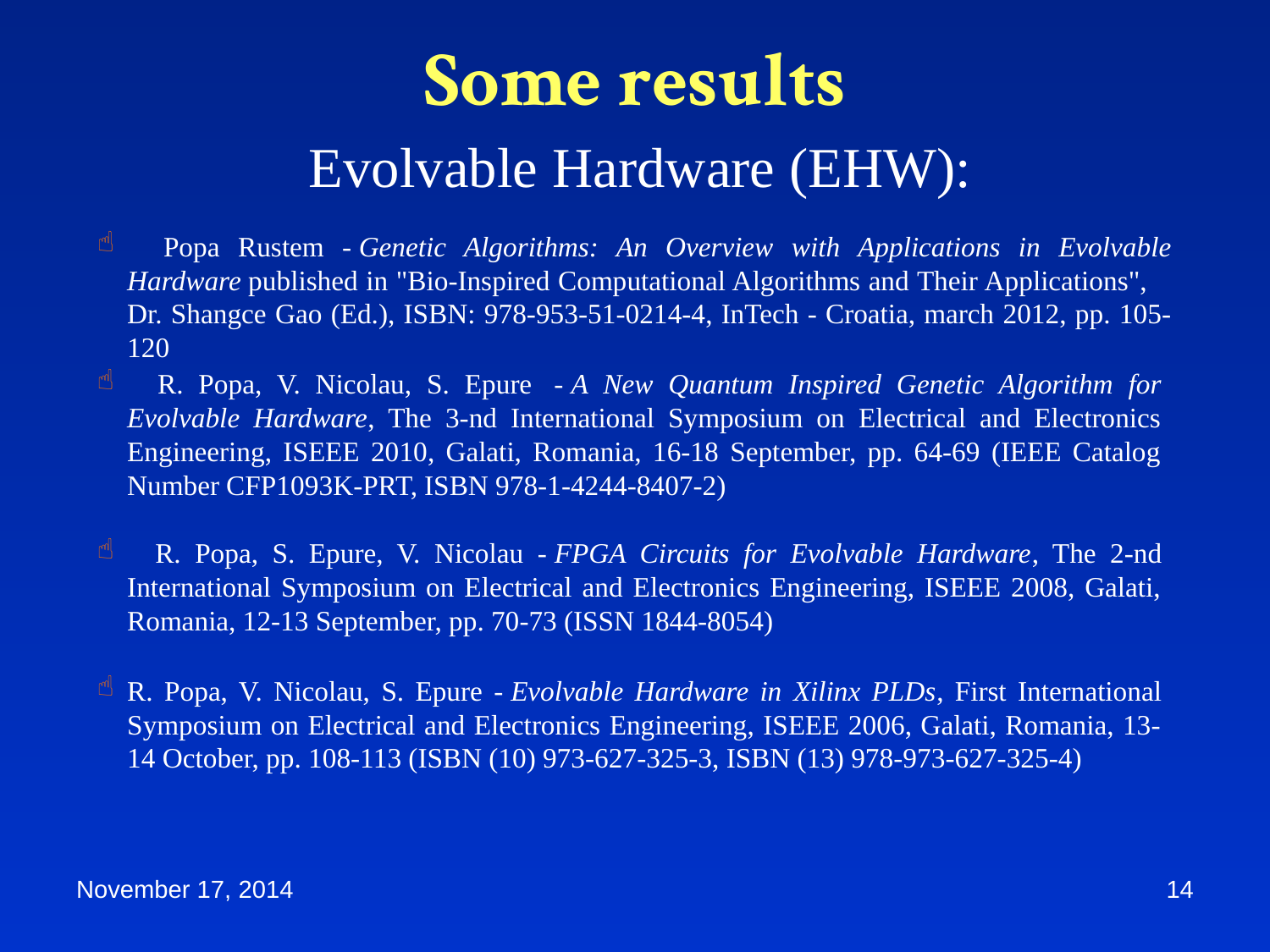

Some results
Evolvable Hardware (EHW):

  Popa Rustem - Genetic Algorithms: An Overview with Applications in Evolvable Hardware published in "Bio-Inspired Computational Algorithms and Their Applications",    Dr. Shangce Gao (Ed.), ISBN: 978-953-51-0214-4, InTech - Croatia, march 2012, pp. 105-120
  R. Popa, V. Nicolau, S. Epure  - A New Quantum Inspired Genetic Algorithm for Evolvable Hardware, The 3-nd International Symposium on Electrical and Electronics Engineering, ISEEE 2010, Galati, Romania, 16-18 September, pp. 64-69 (IEEE Catalog Number CFP1093K-PRT, ISBN 978-1-4244-8407-2)
  R. Popa, S. Epure, V. Nicolau - FPGA Circuits for Evolvable Hardware, The 2-nd International Symposium on Electrical and Electronics Engineering, ISEEE 2008, Galati, Romania, 12-13 September, pp. 70-73 (ISSN 1844-8054)
R. Popa, V. Nicolau, S. Epure - Evolvable Hardware in Xilinx PLDs, First International Symposium on Electrical and Electronics Engineering, ISEEE 2006, Galati, Romania, 13-14 October, pp. 108-113 (ISBN (10) 973-627-325-3, ISBN (13) 978-973-627-325-4)
November 17, 2014
14